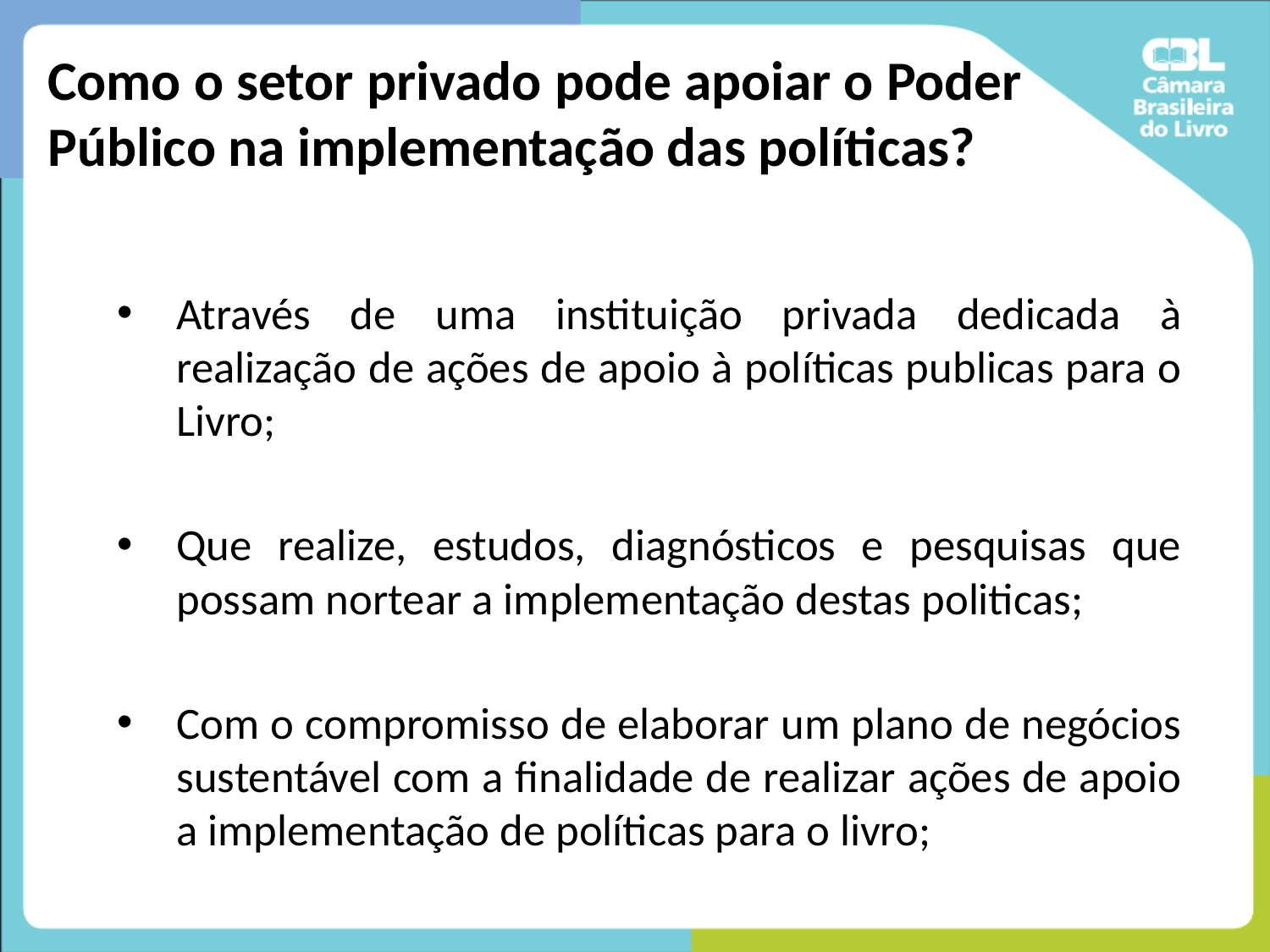

# Como o setor privado pode apoiar o Poder Público na implementação das políticas?

Através de uma instituição privada dedicada à realização de ações de apoio à políticas publicas para o Livro;

Que realize, estudos, diagnósticos e pesquisas que possam nortear a implementação destas politicas;

Com o compromisso de elaborar um plano de negócios sustentável com a finalidade de realizar ações de apoio a implementação de políticas para o livro;